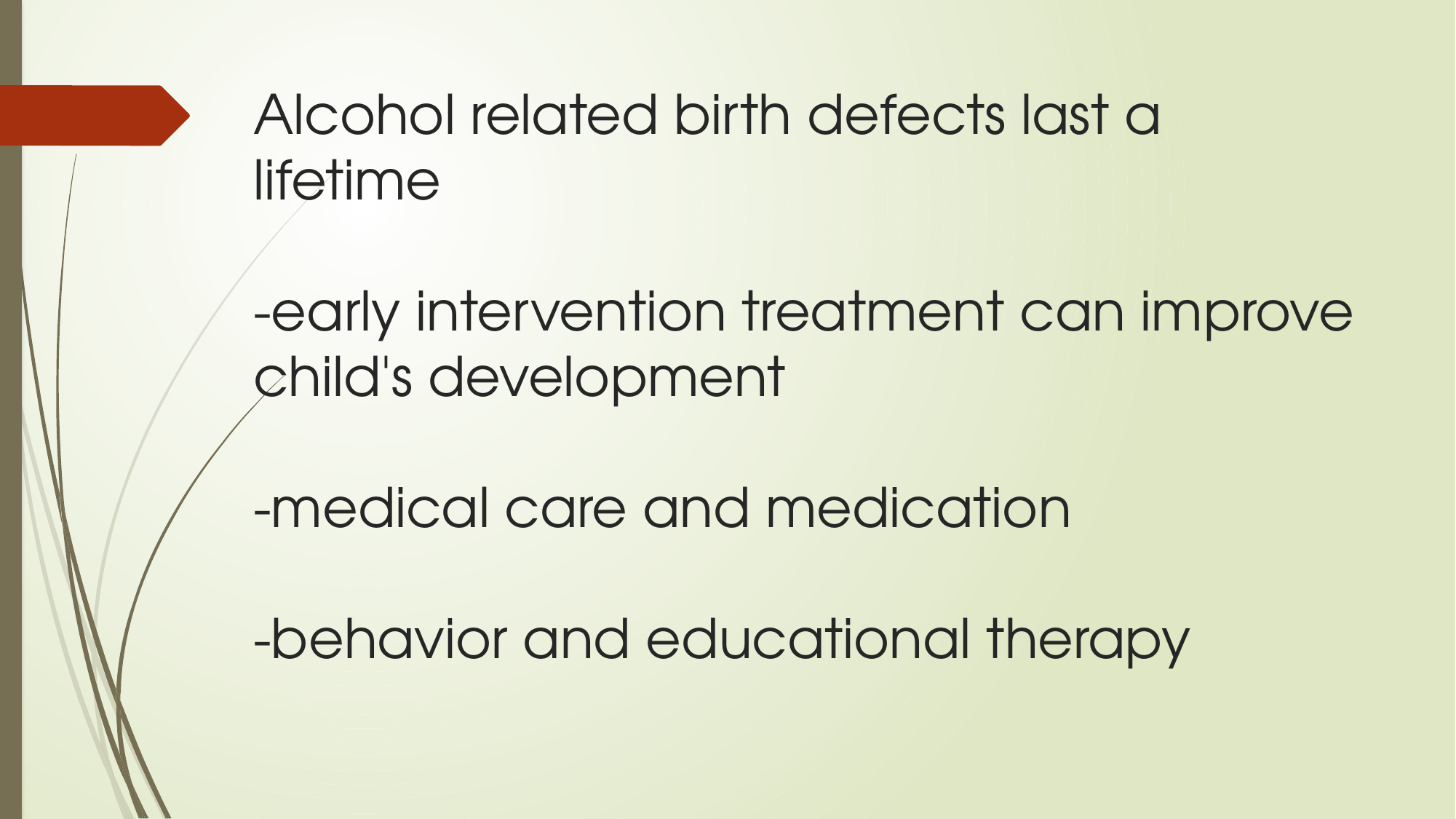

# Alcohol related birth defects last a lifetime -early intervention treatment can improve child's development -medical care and medication -behavior and educational therapy